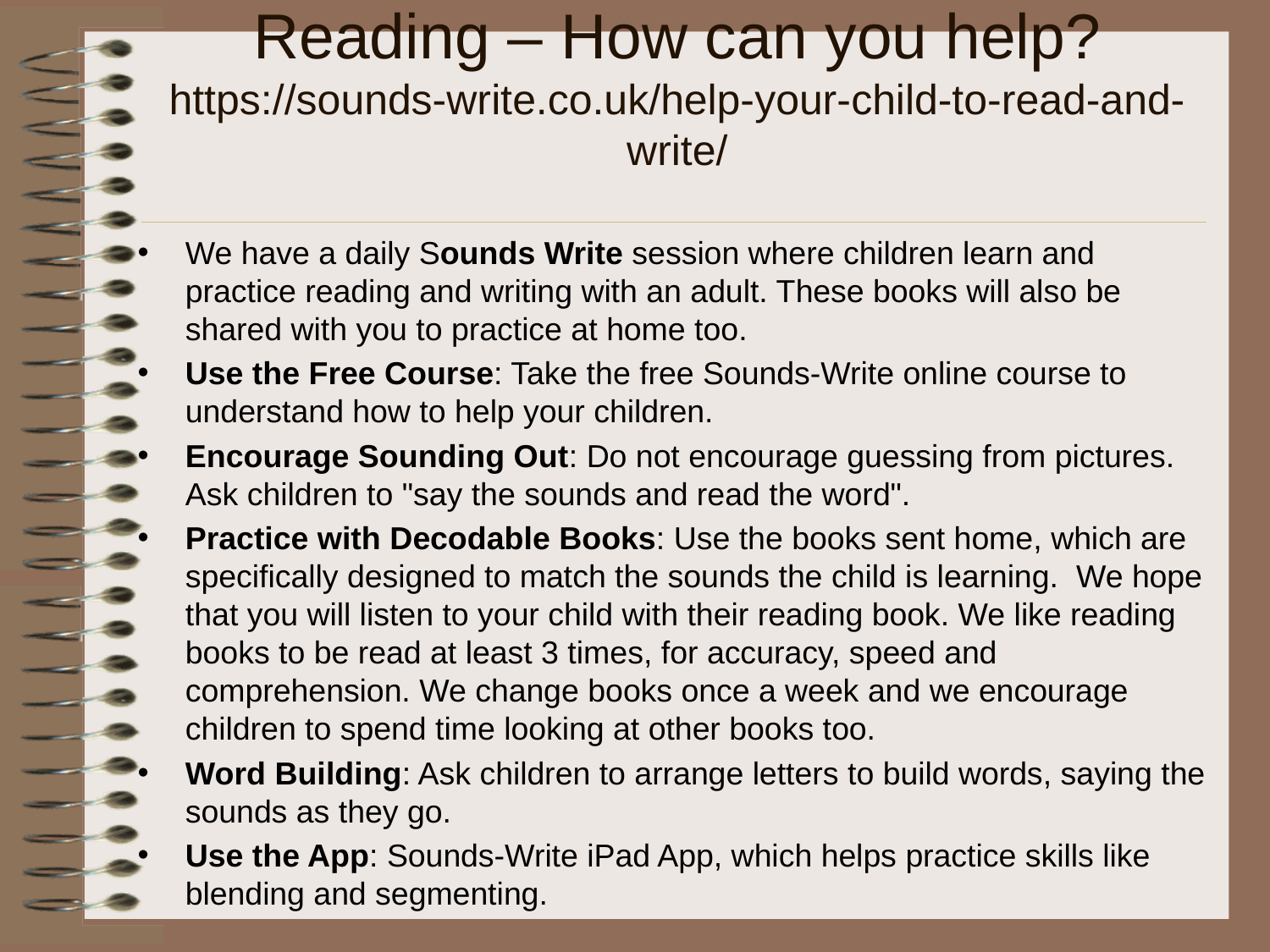

# Reading – How can you help?
https://sounds-write.co.uk/help-your-child-to-read-and-write/

We have a daily Sounds Write session where children learn and practice reading and writing with an adult. These books will also be shared with you to practice at home too.
Use the Free Course: Take the free Sounds-Write online course to understand how to help your children.
Encourage Sounding Out: Do not encourage guessing from pictures. Ask children to "say the sounds and read the word".
Practice with Decodable Books: Use the books sent home, which are specifically designed to match the sounds the child is learning.  We hope that you will listen to your child with their reading book. We like reading books to be read at least 3 times, for accuracy, speed and comprehension. We change books once a week and we encourage children to spend time looking at other books too.
Word Building: Ask children to arrange letters to build words, saying the sounds as they go.
Use the App: Sounds-Write iPad App, which helps practice skills like blending and segmenting.